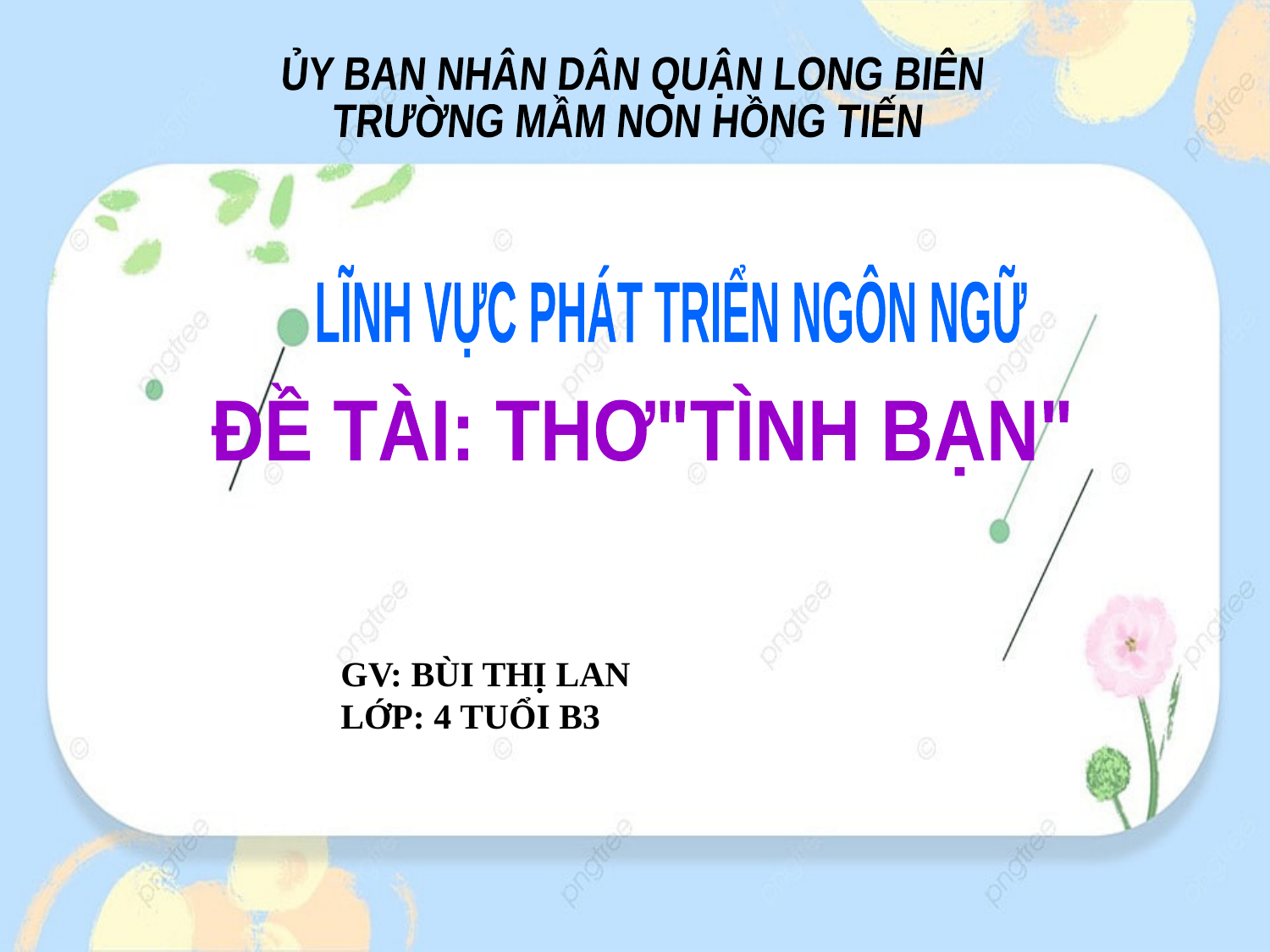

#
ỦY BAN NHÂN DÂN QUẬN LONG BIÊN
TRƯỜNG MẦM NON HỒNG TIẾN

LĨNH VỰC PHÁT TRIỂN NGÔN NGỮ
ĐỀ TÀI: THƠ"TÌNH BẠN"
GV: BÙI THỊ LAN
LỚP: 4 TUỔI B3